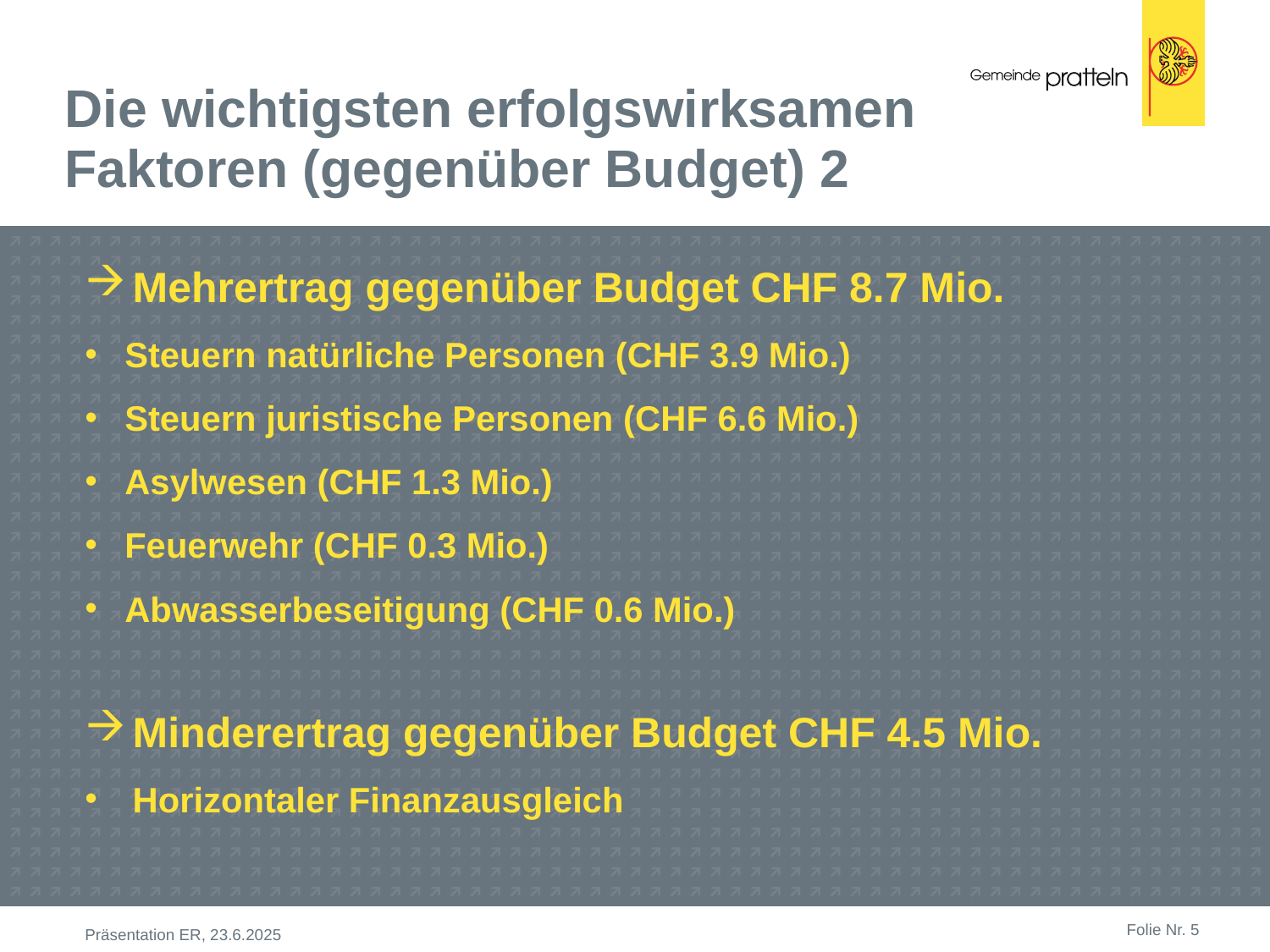

# Die wichtigsten erfolgswirksamen Faktoren (gegenüber Budget) 2
Mehrertrag gegenüber Budget CHF 8.7 Mio.
Steuern natürliche Personen (CHF 3.9 Mio.)
Steuern juristische Personen (CHF 6.6 Mio.)
Asylwesen (CHF 1.3 Mio.)
Feuerwehr (CHF 0.3 Mio.)
Abwasserbeseitigung (CHF 0.6 Mio.)

Minderertrag gegenüber Budget CHF 4.5 Mio.
Horizontaler Finanzausgleich

Präsentation ER, 23.6.2025